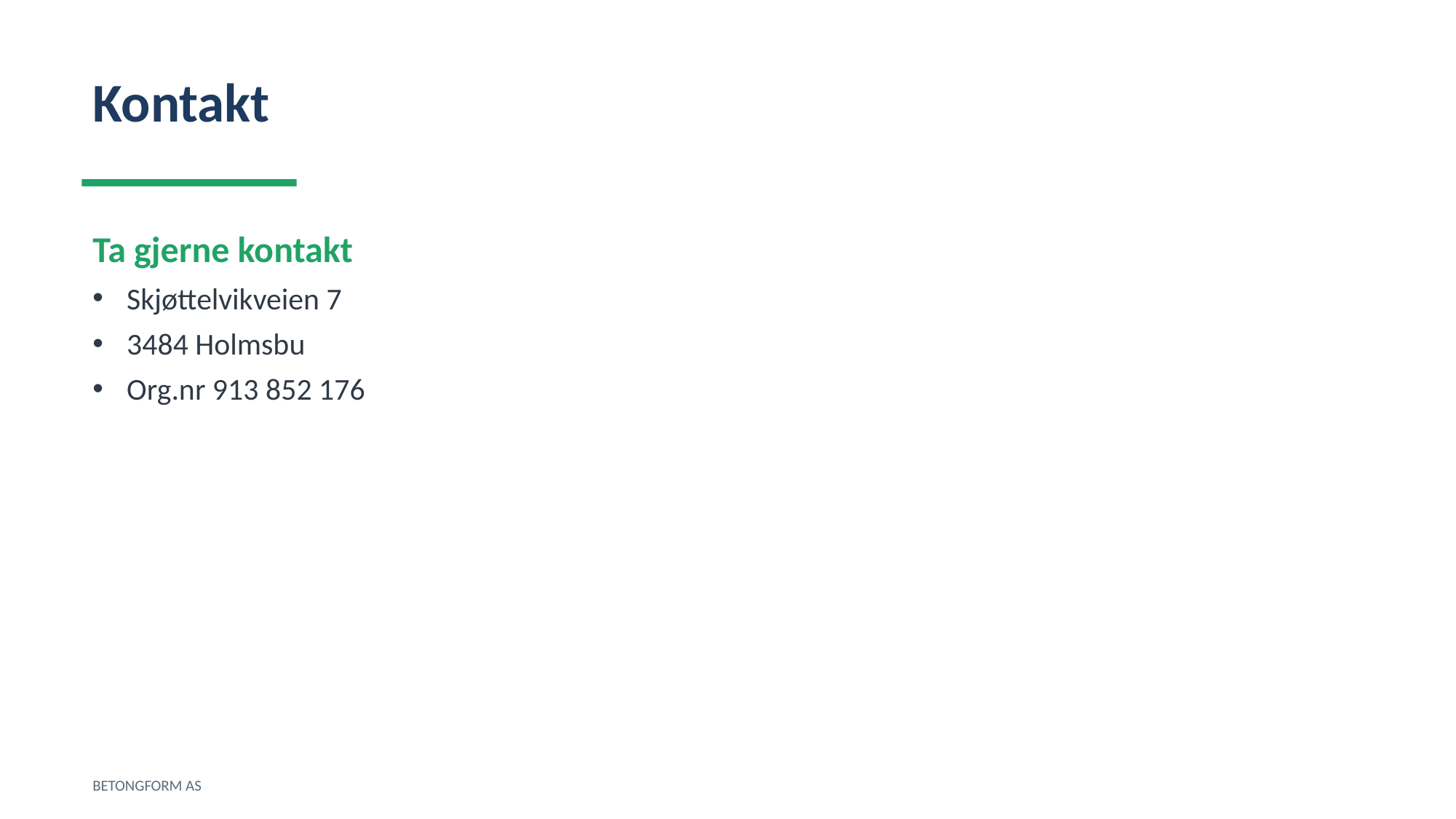

Kontakt

Ta gjerne kontakt
Skjøttelvikveien 7
3484 Holmsbu
Org.nr 913 852 176
BETONGFORM AS